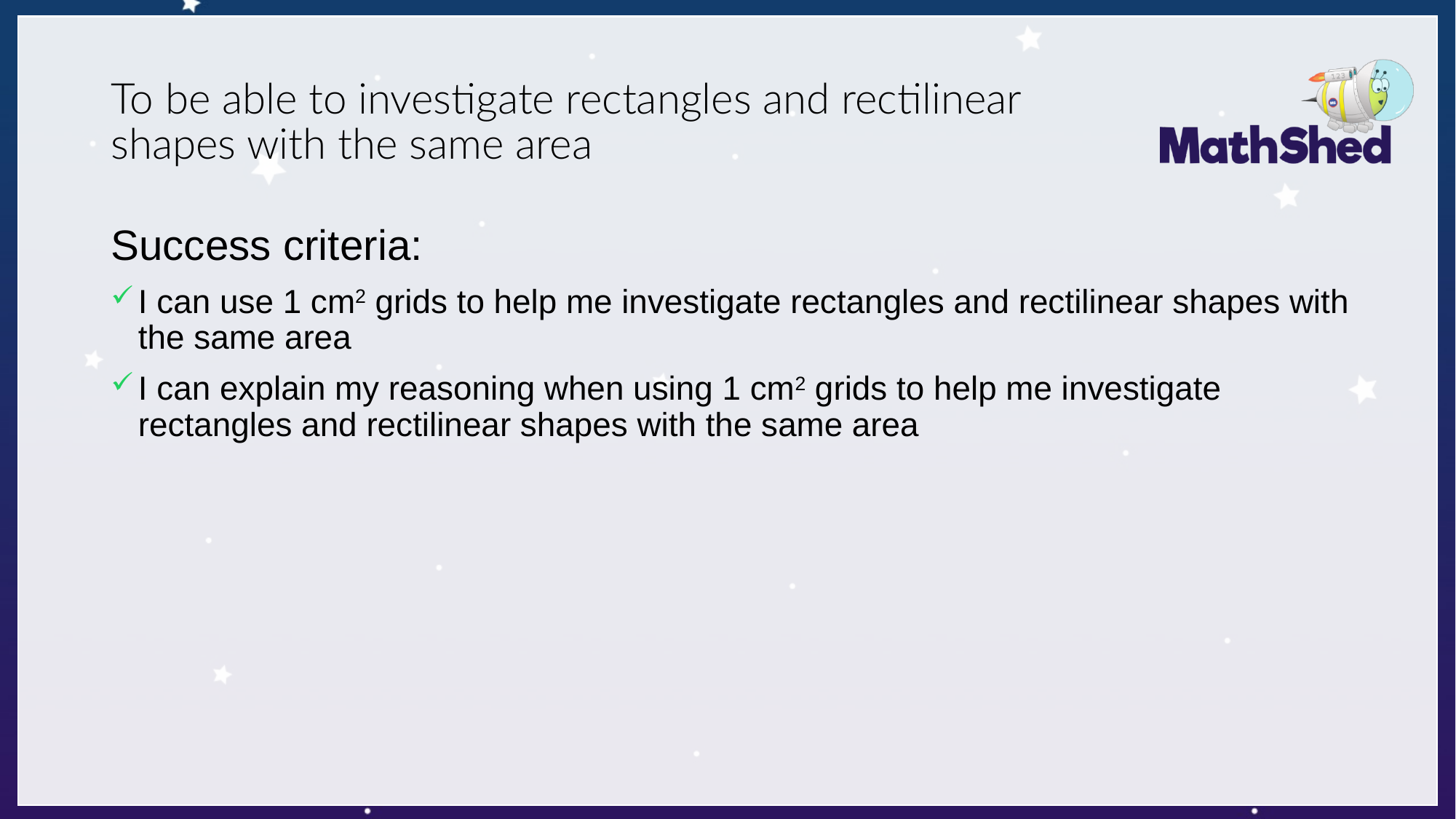

# To be able to investigate rectangles and rectilinear shapes with the same area
Success criteria:
I can use 1 cm2 grids to help me investigate rectangles and rectilinear shapes with the same area
I can explain my reasoning when using 1 cm2 grids to help me investigate rectangles and rectilinear shapes with the same area